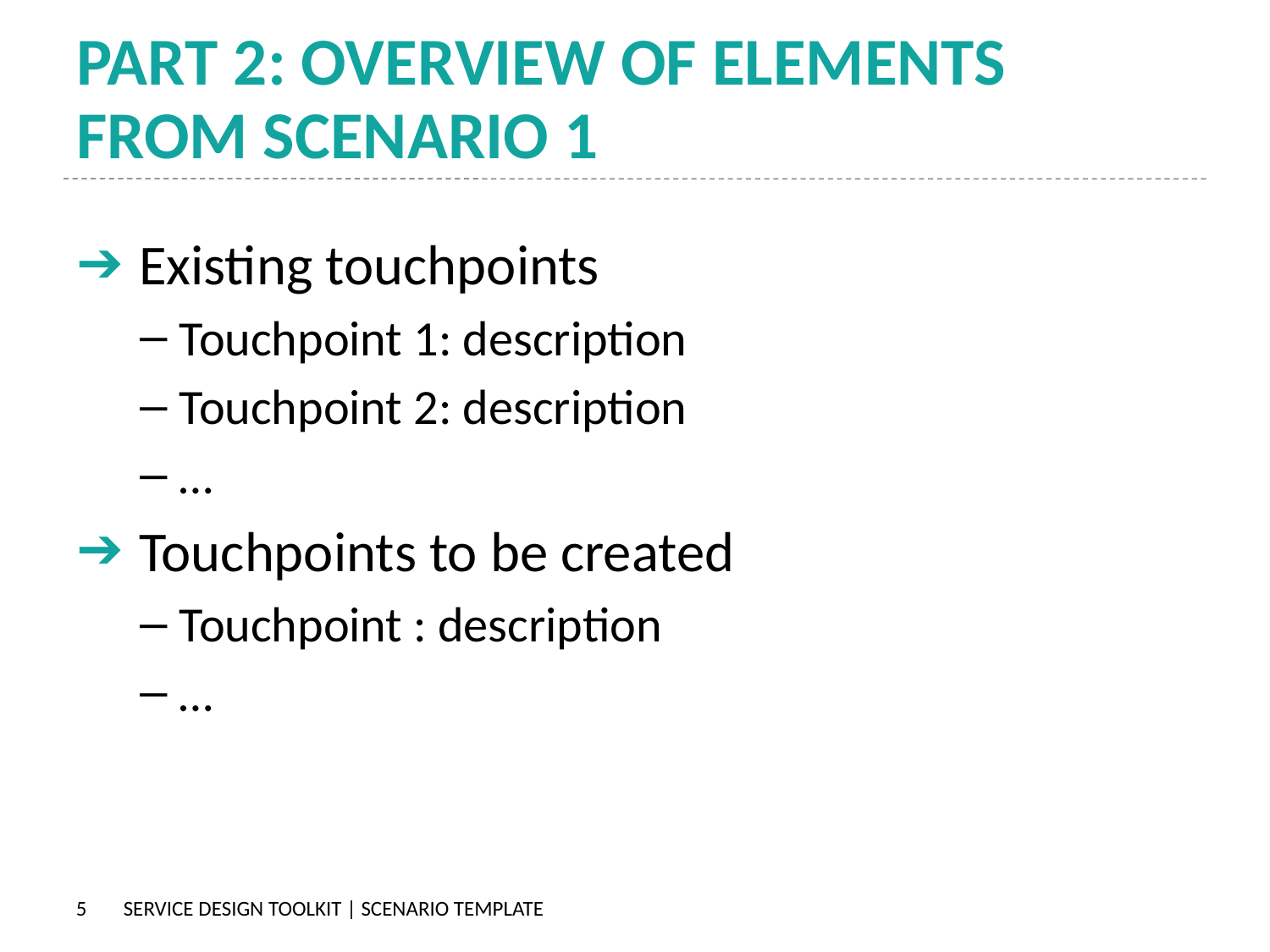

# PART 2: OVERVIEW OF ELEMENTS FROM SCENARIO 1
Existing touchpoints
Touchpoint 1: description
Touchpoint 2: description
…
Touchpoints to be created
Touchpoint : description
…

SERVICE DESIGN TOOLKIT | SCENARIO TEMPLATE